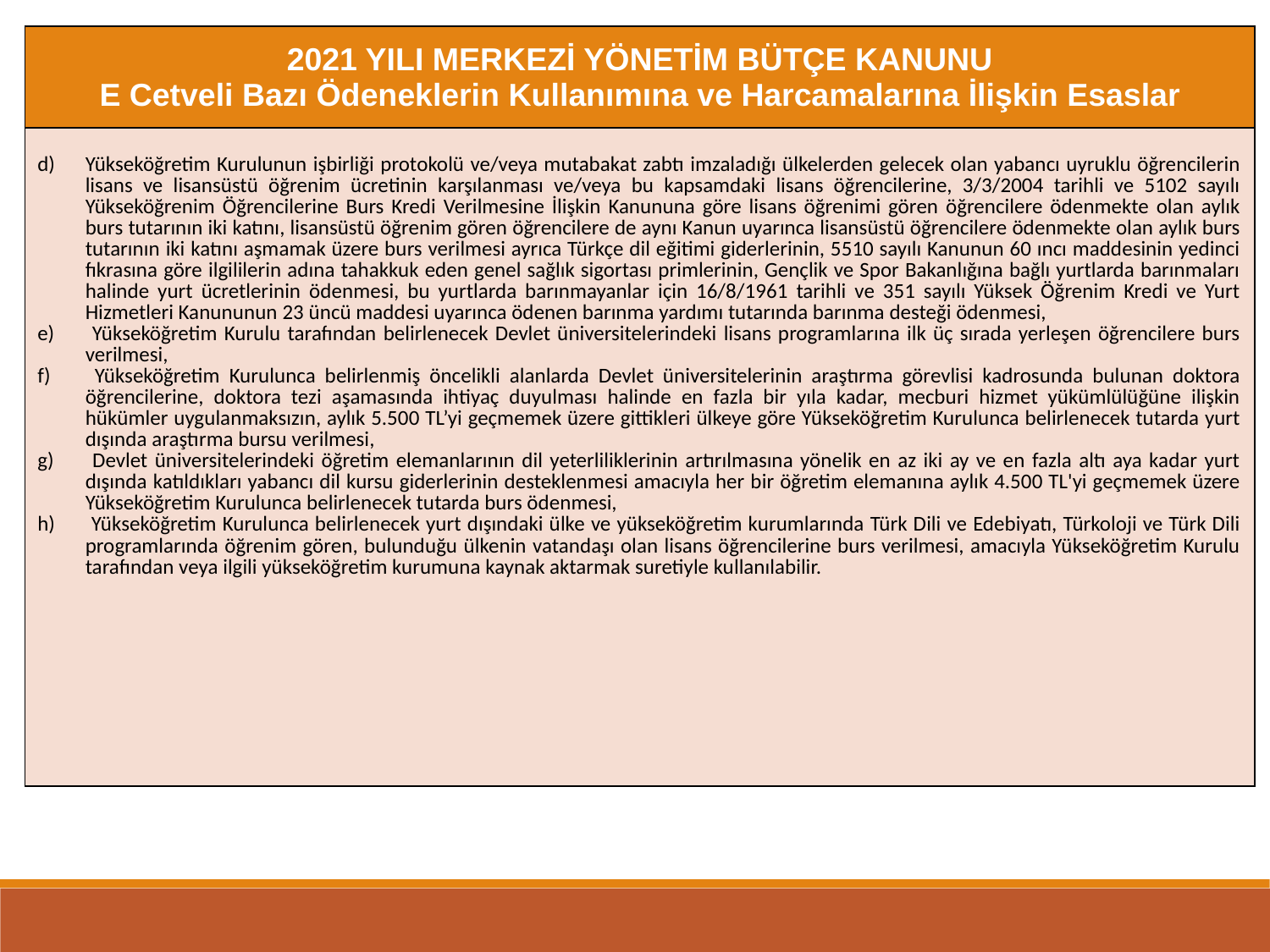

| 2021 YILI MERKEZİ YÖNETİM BÜTÇE KANUNU E Cetveli Bazı Ödeneklerin Kullanımına ve Harcamalarına İlişkin Esaslar |
| --- |
| Yükseköğretim Kurulunun işbirliği protokolü ve/veya mutabakat zabtı imzaladığı ülkelerden gelecek olan yabancı uyruklu öğrencilerin lisans ve lisansüstü öğrenim ücretinin karşılanması ve/veya bu kapsamdaki lisans öğrencilerine, 3/3/2004 tarihli ve 5102 sayılı Yükseköğrenim Öğrencilerine Burs Kredi Verilmesine İlişkin Kanununa göre lisans öğrenimi gören öğrencilere ödenmekte olan aylık burs tutarının iki katını, lisansüstü öğrenim gören öğrencilere de aynı Kanun uyarınca lisansüstü öğrencilere ödenmekte olan aylık burs tutarının iki katını aşmamak üzere burs verilmesi ayrıca Türkçe dil eğitimi giderlerinin, 5510 sayılı Kanunun 60 ıncı maddesinin yedinci fıkrasına göre ilgililerin adına tahakkuk eden genel sağlık sigortası primlerinin, Gençlik ve Spor Bakanlığına bağlı yurtlarda barınmaları halinde yurt ücretlerinin ödenmesi, bu yurtlarda barınmayanlar için 16/8/1961 tarihli ve 351 sayılı Yüksek Öğrenim Kredi ve Yurt Hizmetleri Kanununun 23 üncü maddesi uyarınca ödenen barınma yardımı tutarında barınma desteği ödenmesi, Yükseköğretim Kurulu tarafından belirlenecek Devlet üniversitelerindeki lisans programlarına ilk üç sırada yerleşen öğrencilere burs verilmesi, Yükseköğretim Kurulunca belirlenmiş öncelikli alanlarda Devlet üniversitelerinin araştırma görevlisi kadrosunda bulunan doktora öğrencilerine, doktora tezi aşamasında ihtiyaç duyulması halinde en fazla bir yıla kadar, mecburi hizmet yükümlülüğüne ilişkin hükümler uygulanmaksızın, aylık 5.500 TL’yi geçmemek üzere gittikleri ülkeye göre Yükseköğretim Kurulunca belirlenecek tutarda yurt dışında araştırma bursu verilmesi, Devlet üniversitelerindeki öğretim elemanlarının dil yeterliliklerinin artırılmasına yönelik en az iki ay ve en fazla altı aya kadar yurt dışında katıldıkları yabancı dil kursu giderlerinin desteklenmesi amacıyla her bir öğretim elemanına aylık 4.500 TL'yi geçmemek üzere Yükseköğretim Kurulunca belirlenecek tutarda burs ödenmesi, Yükseköğretim Kurulunca belirlenecek yurt dışındaki ülke ve yükseköğretim kurumlarında Türk Dili ve Edebiyatı, Türkoloji ve Türk Dili programlarında öğrenim gören, bulunduğu ülkenin vatandaşı olan lisans öğrencilerine burs verilmesi, amacıyla Yükseköğretim Kurulu tarafından veya ilgili yükseköğretim kurumuna kaynak aktarmak suretiyle kullanılabilir. |